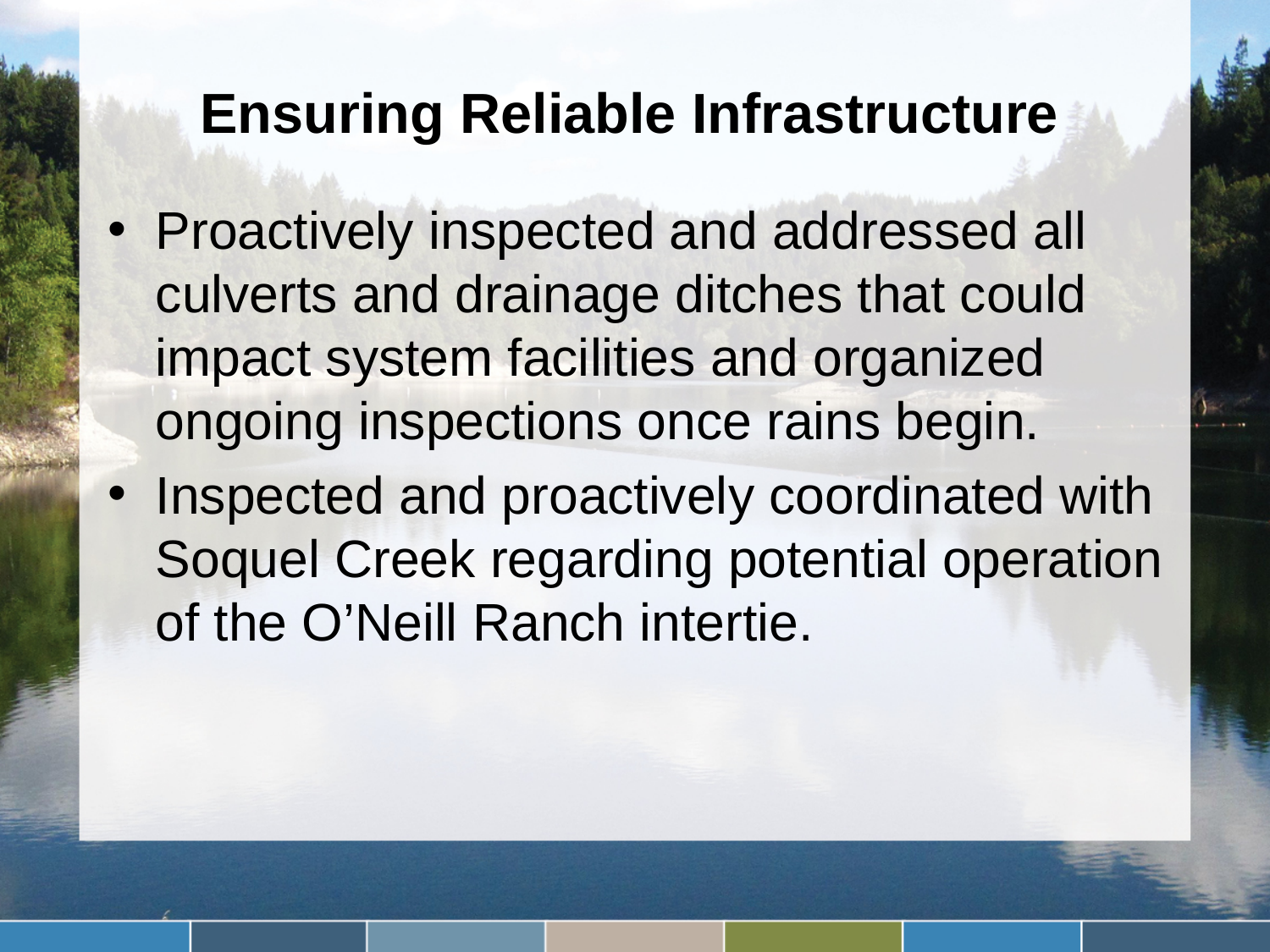

# Ensuring Reliable Infrastructure
Proactively inspected and addressed all culverts and drainage ditches that could impact system facilities and organized ongoing inspections once rains begin.
Inspected and proactively coordinated with Soquel Creek regarding potential operation of the O’Neill Ranch intertie.